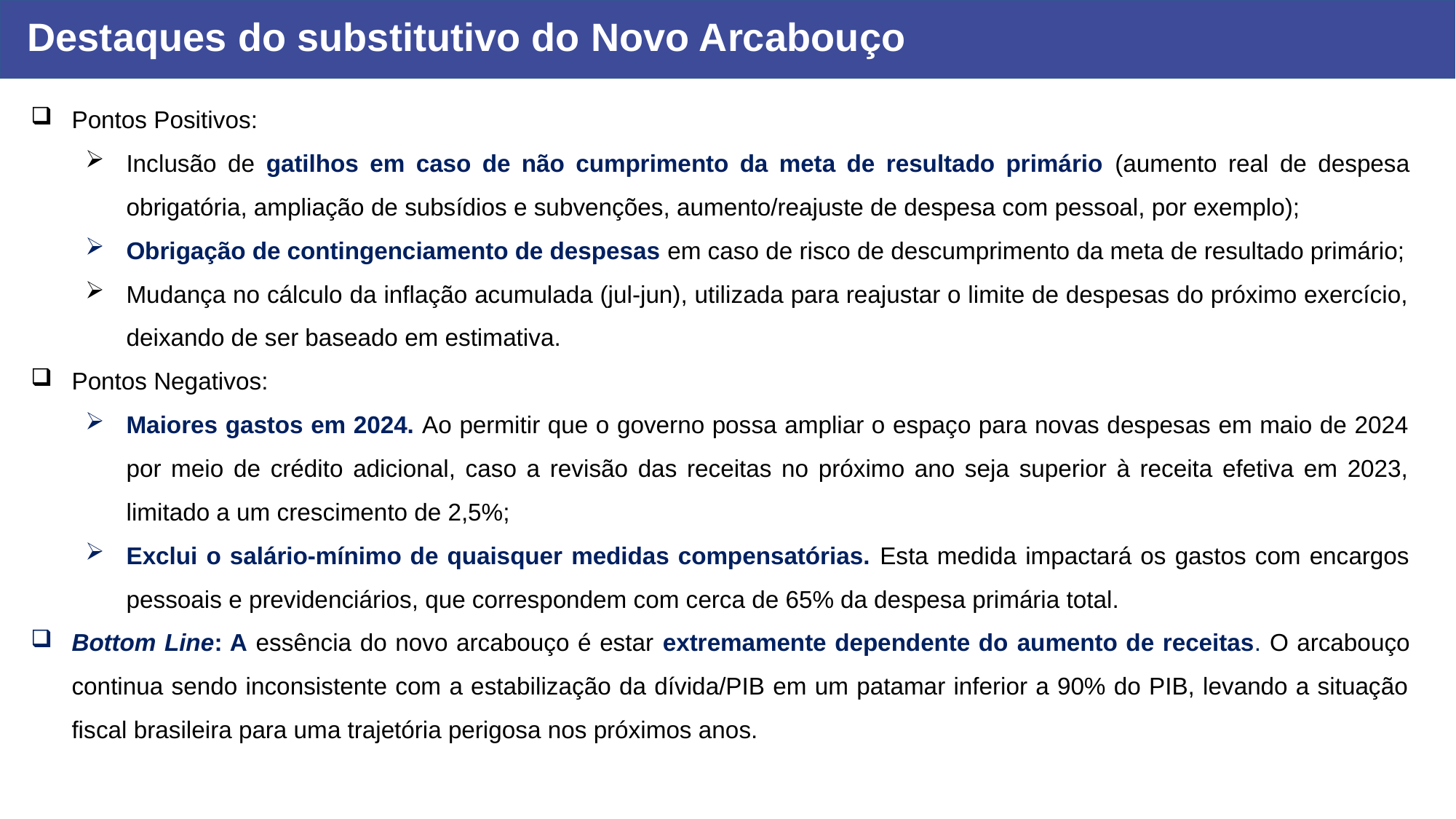

Destaques do substitutivo do Novo Arcabouço
Pontos Positivos:
Inclusão de gatilhos em caso de não cumprimento da meta de resultado primário (aumento real de despesa obrigatória, ampliação de subsídios e subvenções, aumento/reajuste de despesa com pessoal, por exemplo);
Obrigação de contingenciamento de despesas em caso de risco de descumprimento da meta de resultado primário;
Mudança no cálculo da inflação acumulada (jul-jun), utilizada para reajustar o limite de despesas do próximo exercício, deixando de ser baseado em estimativa.
Pontos Negativos:
Maiores gastos em 2024. Ao permitir que o governo possa ampliar o espaço para novas despesas em maio de 2024 por meio de crédito adicional, caso a revisão das receitas no próximo ano seja superior à receita efetiva em 2023, limitado a um crescimento de 2,5%;
Exclui o salário-mínimo de quaisquer medidas compensatórias. Esta medida impactará os gastos com encargos pessoais e previdenciários, que correspondem com cerca de 65% da despesa primária total.
Bottom Line: A essência do novo arcabouço é estar extremamente dependente do aumento de receitas. O arcabouço continua sendo inconsistente com a estabilização da dívida/PIB em um patamar inferior a 90% do PIB, levando a situação fiscal brasileira para uma trajetória perigosa nos próximos anos.